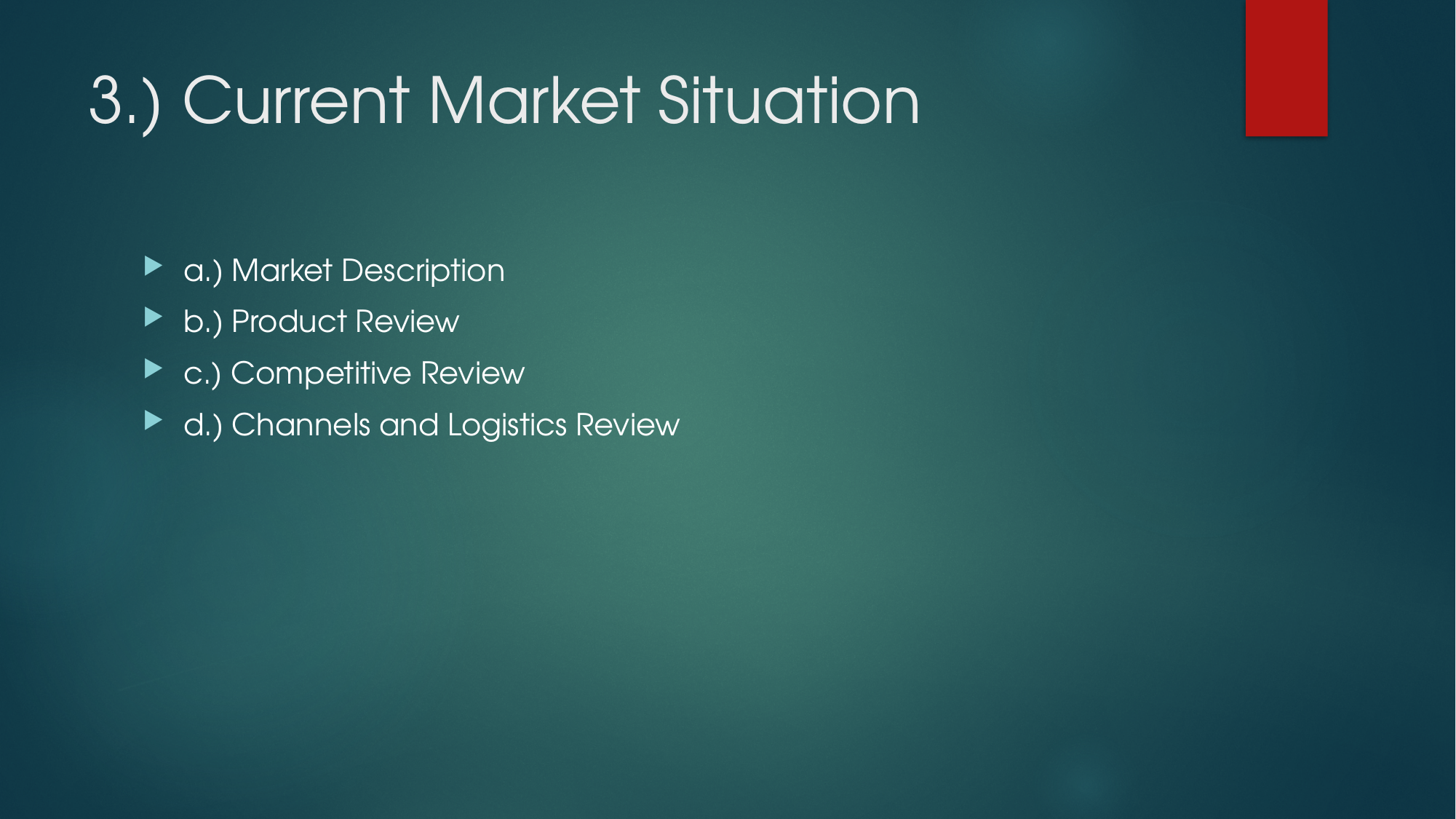

# 3.) Current Market Situation
a.) Market Description
b.) Product Review
c.) Competitive Review
d.) Channels and Logistics Review